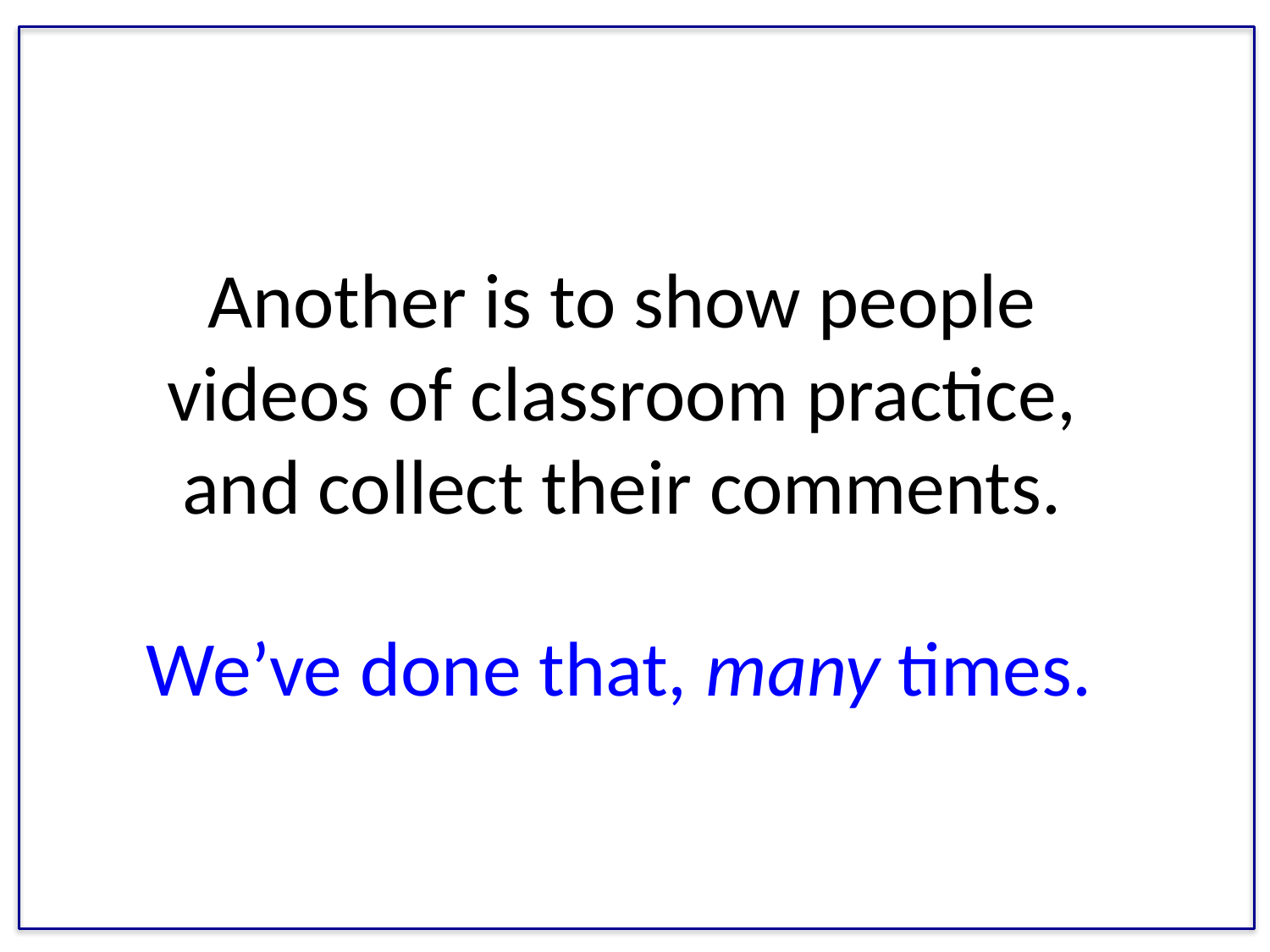

# Another is to show people videos of classroom practice, and collect their comments.
We’ve done that, many times.